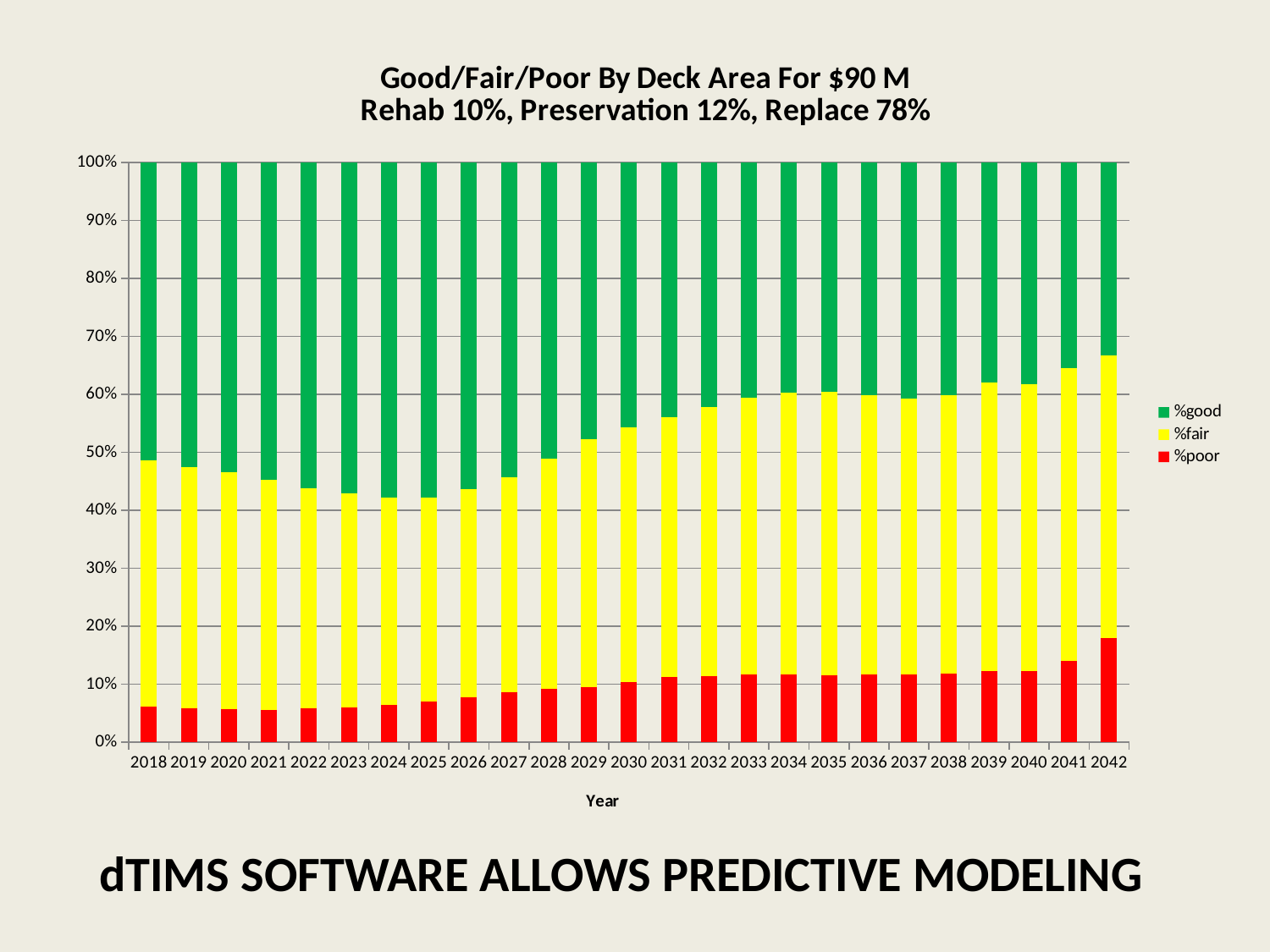

### Chart: Good/Fair/Poor By Deck Area For $90 M
Rehab 10%, Preservation 12%, Replace 78%

| Category | %poor | %fair | %good |
|---|---|---|---|
| 2018 | 0.06130423454294211 | 0.4247977355724083 | 0.5138980298846454 |
| 2019 | 0.05856619402327859 | 0.4160277138372701 | 0.5254060921394469 |
| 2020 | 0.05707335181266727 | 0.4081734216180385 | 0.5347532265692898 |
| 2021 | 0.0553727815444785 | 0.3968641592491574 | 0.5477630592063596 |
| 2022 | 0.05797442360250272 | 0.3805035775421609 | 0.5615219988553314 |
| 2023 | 0.0602770088403741 | 0.3686519674011943 | 0.5710710237584268 |
| 2024 | 0.06393464500068587 | 0.3586999684970603 | 0.5773653865022487 |
| 2025 | 0.06958145920291792 | 0.3518493909788049 | 0.5785691498182722 |
| 2026 | 0.07780396326171639 | 0.3594350525017591 | 0.5627609842365198 |
| 2027 | 0.08608644531981967 | 0.3714061204267158 | 0.5425074342534596 |
| 2028 | 0.09201248474272901 | 0.396807646317865 | 0.5111798689394016 |
| 2029 | 0.09487886462366889 | 0.4275519358825876 | 0.4775691994937392 |
| 2030 | 0.1040415804337314 | 0.439446590248079 | 0.4565118293181848 |
| 2031 | 0.1128500295815744 | 0.4473353234727691 | 0.4398146469456511 |
| 2032 | 0.1142270727017032 | 0.4634411784161897 | 0.4223317488821018 |
| 2033 | 0.1171986735430412 | 0.4773154650176794 | 0.4054858614392742 |
| 2034 | 0.1165170700389799 | 0.4867020936987377 | 0.3967808362622772 |
| 2035 | 0.115545454890064 | 0.4893221426039336 | 0.3951324025059973 |
| 2036 | 0.1163799712812106 | 0.4824721507941713 | 0.4011478779246131 |
| 2037 | 0.1164496574764474 | 0.4761664676892017 | 0.4073838748343461 |
| 2038 | 0.1186994531909372 | 0.48035319172664 | 0.400947355082418 |
| 2039 | 0.1225521135400209 | 0.4978364779040369 | 0.3796114085559373 |
| 2040 | 0.1234929910730664 | 0.4942553462484979 | 0.3822516626784307 |
| 2041 | 0.1401511180443251 | 0.5055893464314868 | 0.3542595355241829 |
| 2042 | 0.1801882040292655 | 0.4867797264775614 | 0.3330320694931671 |
dTIMS SOFTWARE ALLOWS PREDICTIVE MODELING